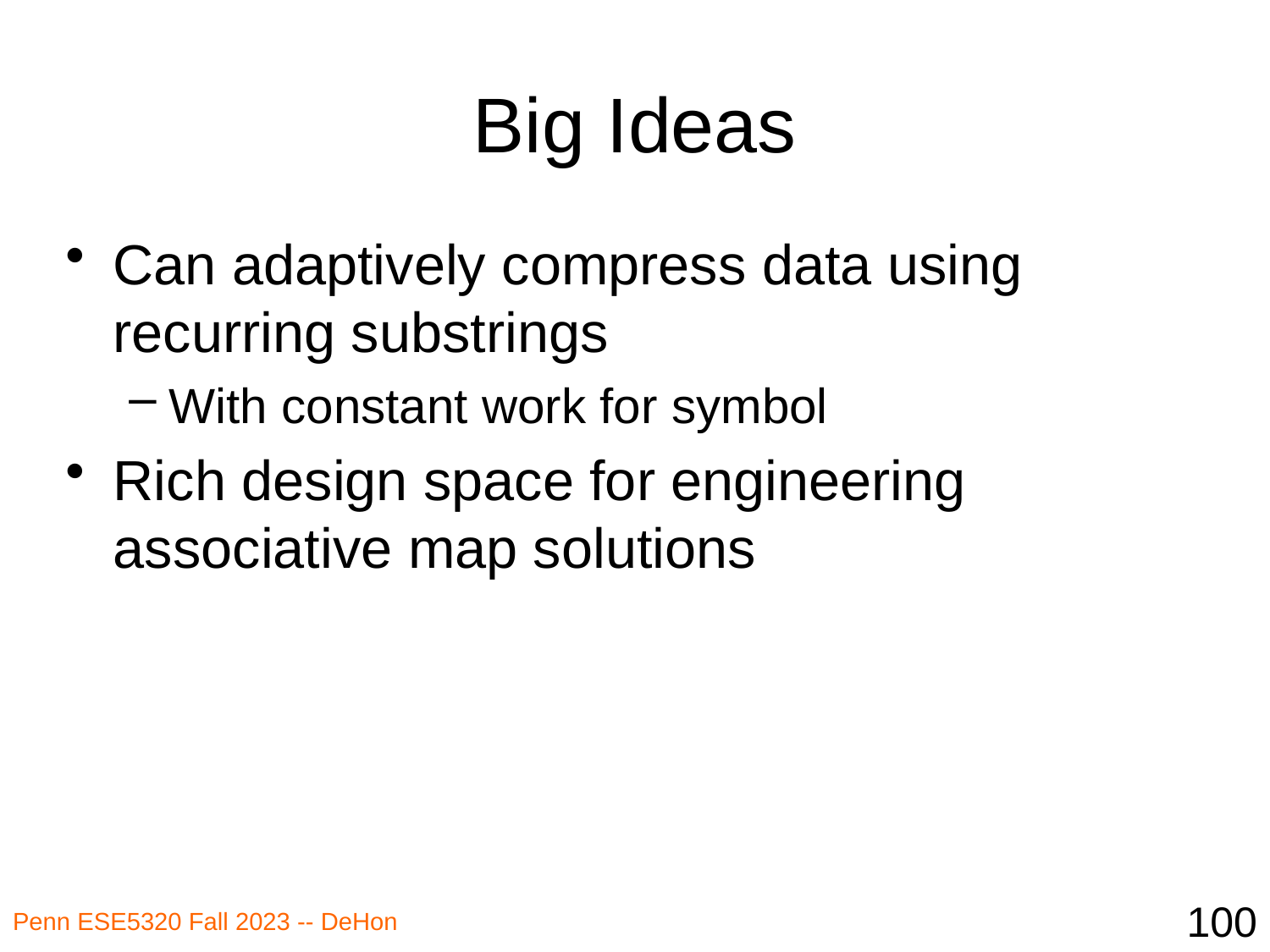

# Big Ideas
Can adaptively compress data using recurring substrings
With constant work for symbol
Rich design space for engineering associative map solutions

100
Penn ESE5320 Fall 2023 -- DeHon